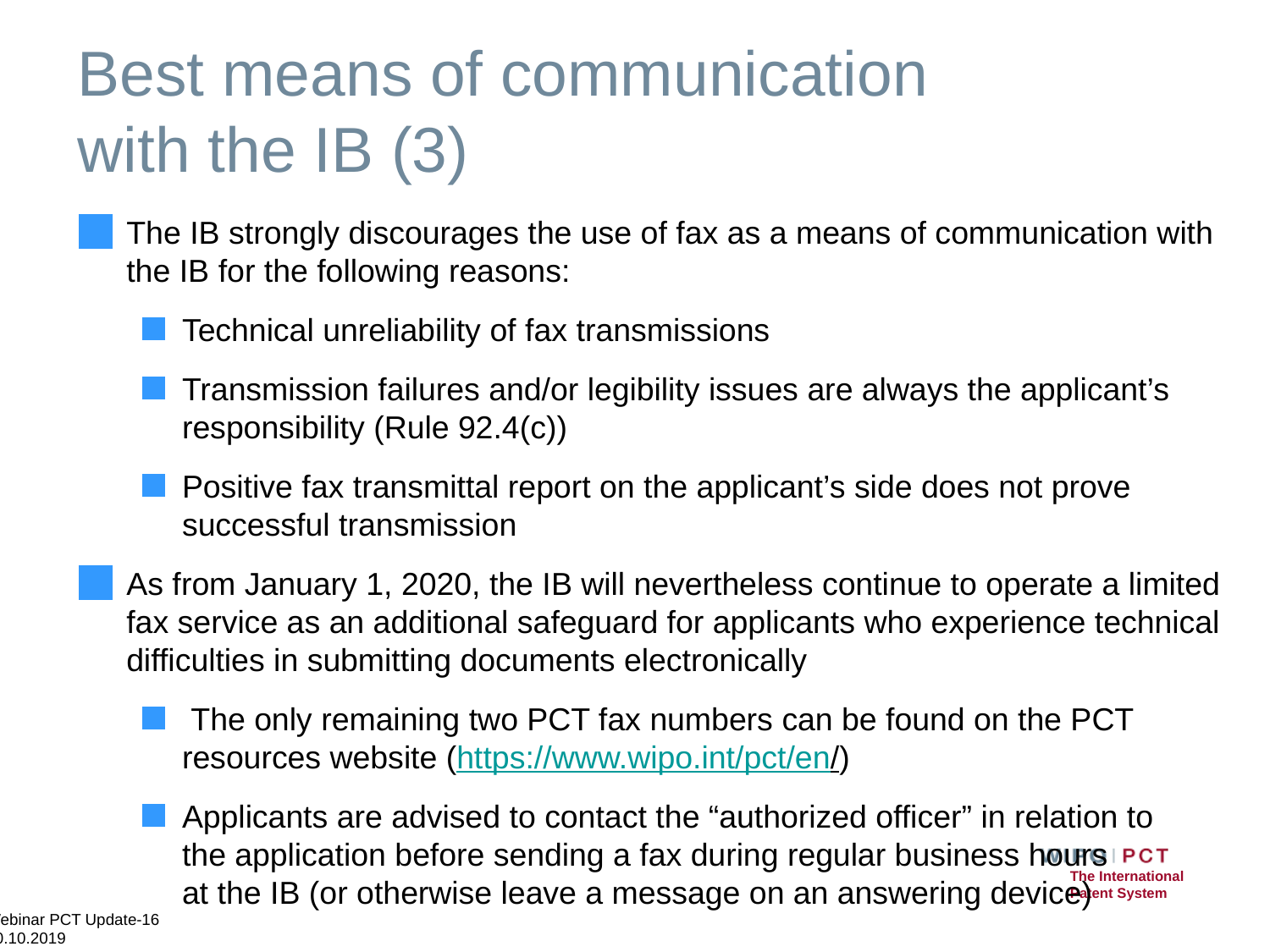

# Best means of communication with the IB (3)
The IB strongly discourages the use of fax as a means of communication with the IB for the following reasons:
Technical unreliability of fax transmissions
Transmission failures and/or legibility issues are always the applicant’s responsibility (Rule 92.4(c))
Positive fax transmittal report on the applicant’s side does not prove successful transmission
As from January 1, 2020, the IB will nevertheless continue to operate a limited fax service as an additional safeguard for applicants who experience technical difficulties in submitting documents electronically
 The only remaining two PCT fax numbers can be found on the PCT resources website (https://www.wipo.int/pct/en/)
Applicants are advised to contact the “authorized officer” in relation to the application before sending a fax during regular business hours at the IB (or otherwise leave a message on an answering device)